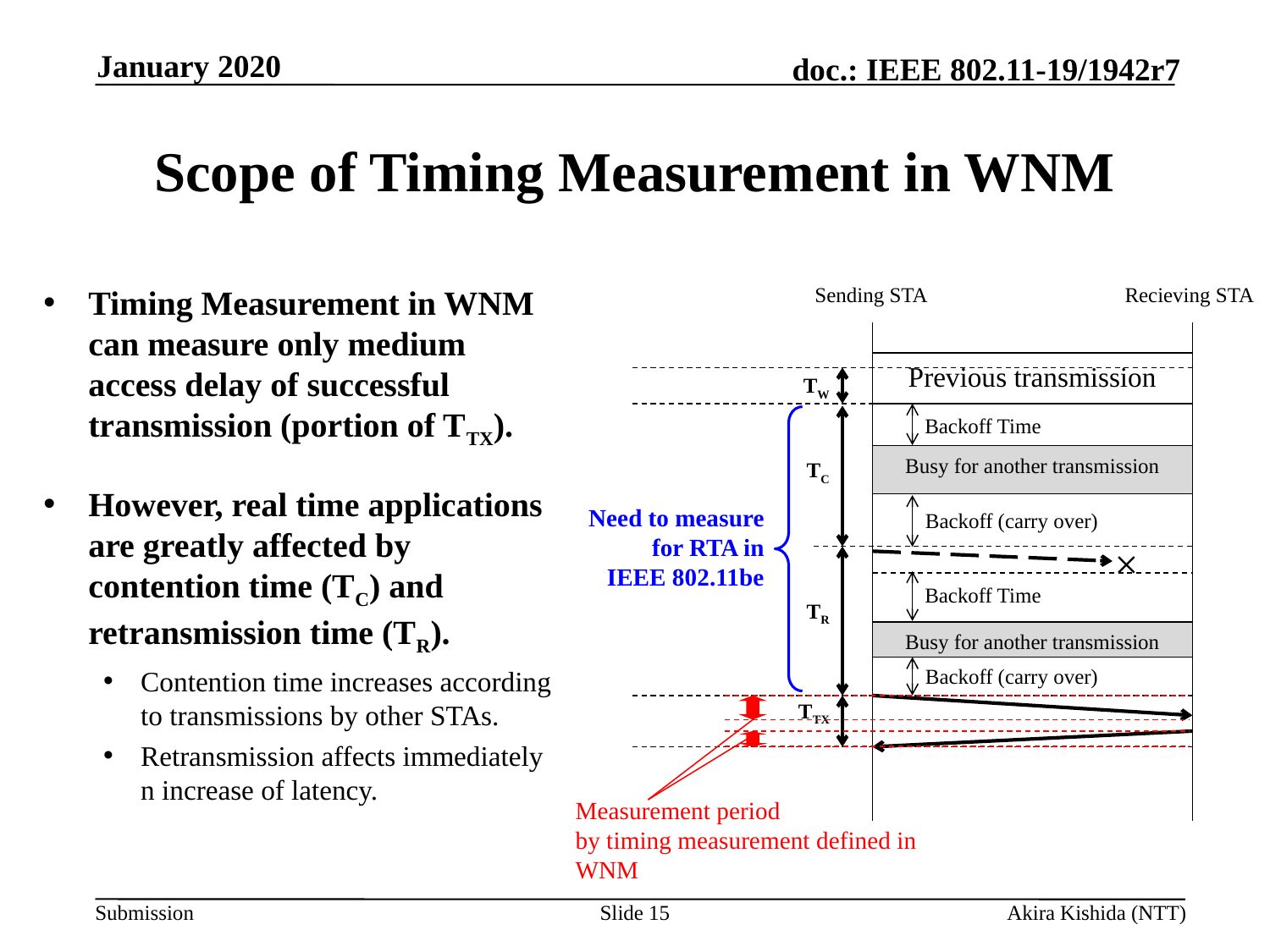

January 2020
# Scope of Timing Measurement in WNM
Timing Measurement in WNM can measure only medium access delay of successful transmission (portion of TTX).

However, real time applications are greatly affected by contention time (TC) and retransmission time (TR).
Contention time increases according to transmissions by other STAs.
Retransmission affects immediately n increase of latency.

Sending STA
Recieving STA
Previous transmission
TW

Backoff Time
Busy for another transmission
TC
Need to measure
for RTA in
IEEE 802.11be

Backoff (carry over)
×
Backoff Time
TR
Busy for another transmission
Backoff (carry over)
TTX

Measurement period
by timing measurement defined in
WNM
Slide 15
Akira Kishida (NTT)